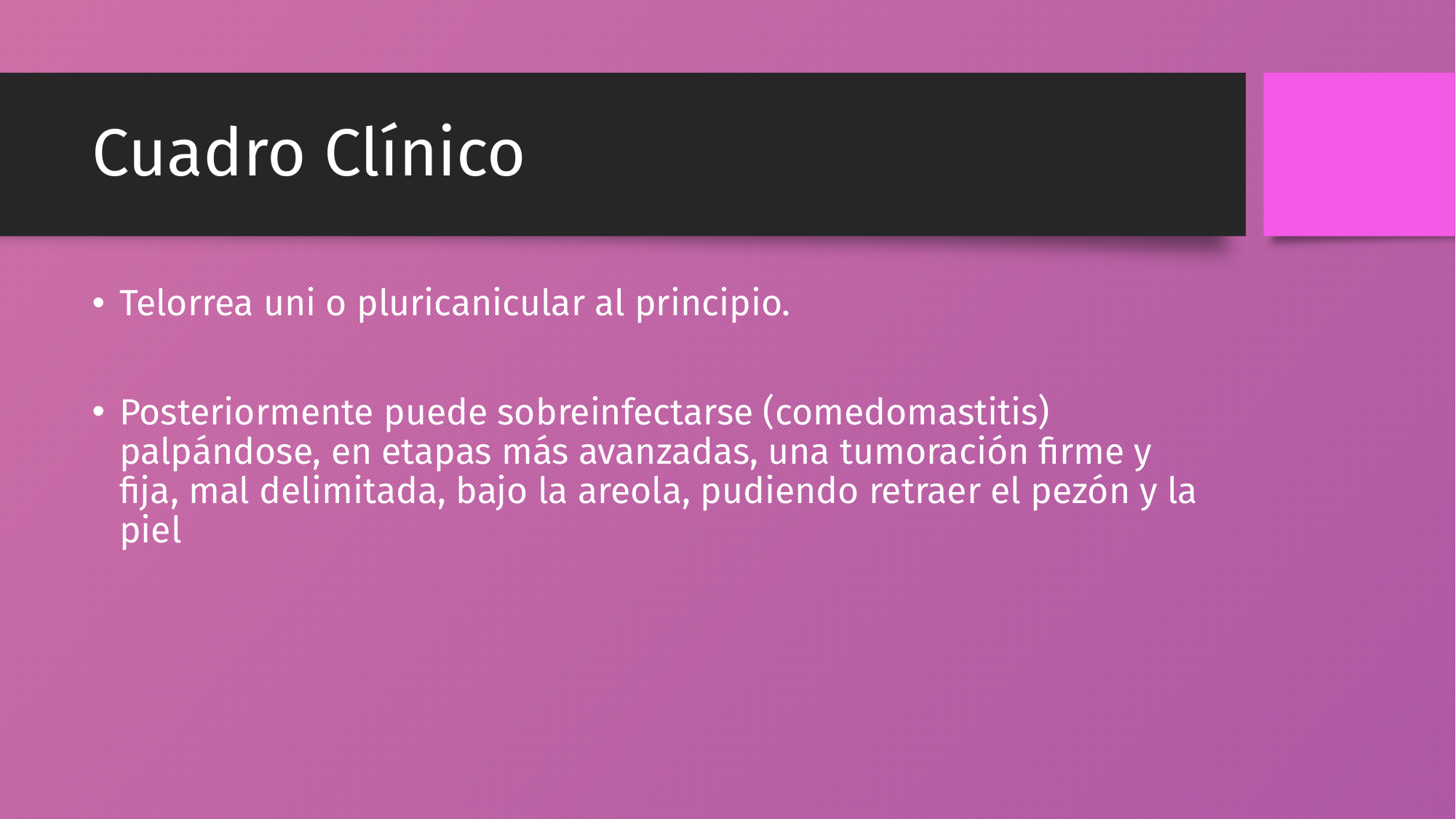

# Cuadro Clínico
Telorrea uni o pluricanicular al principio.

Posteriormente puede sobreinfectarse (comedomastitis) palpándose, en etapas más avanzadas, una tumoración firme y fija, mal delimitada, bajo la areola, pudiendo retraer el pezón y la piel